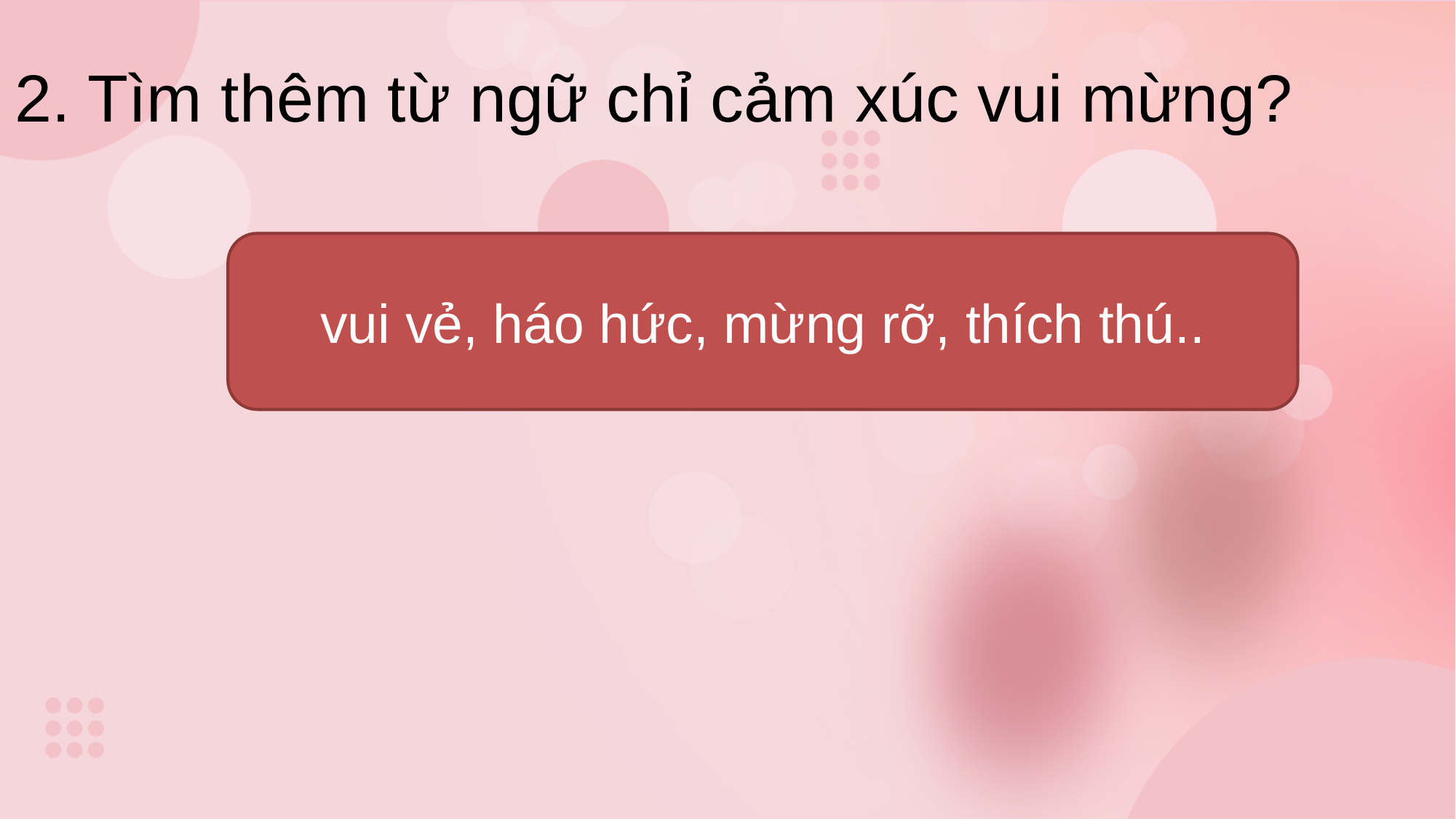

# 2. Tìm thêm từ ngữ chỉ cảm xúc vui mừng?
vui vẻ, háo hức, mừng rỡ, thích thú..